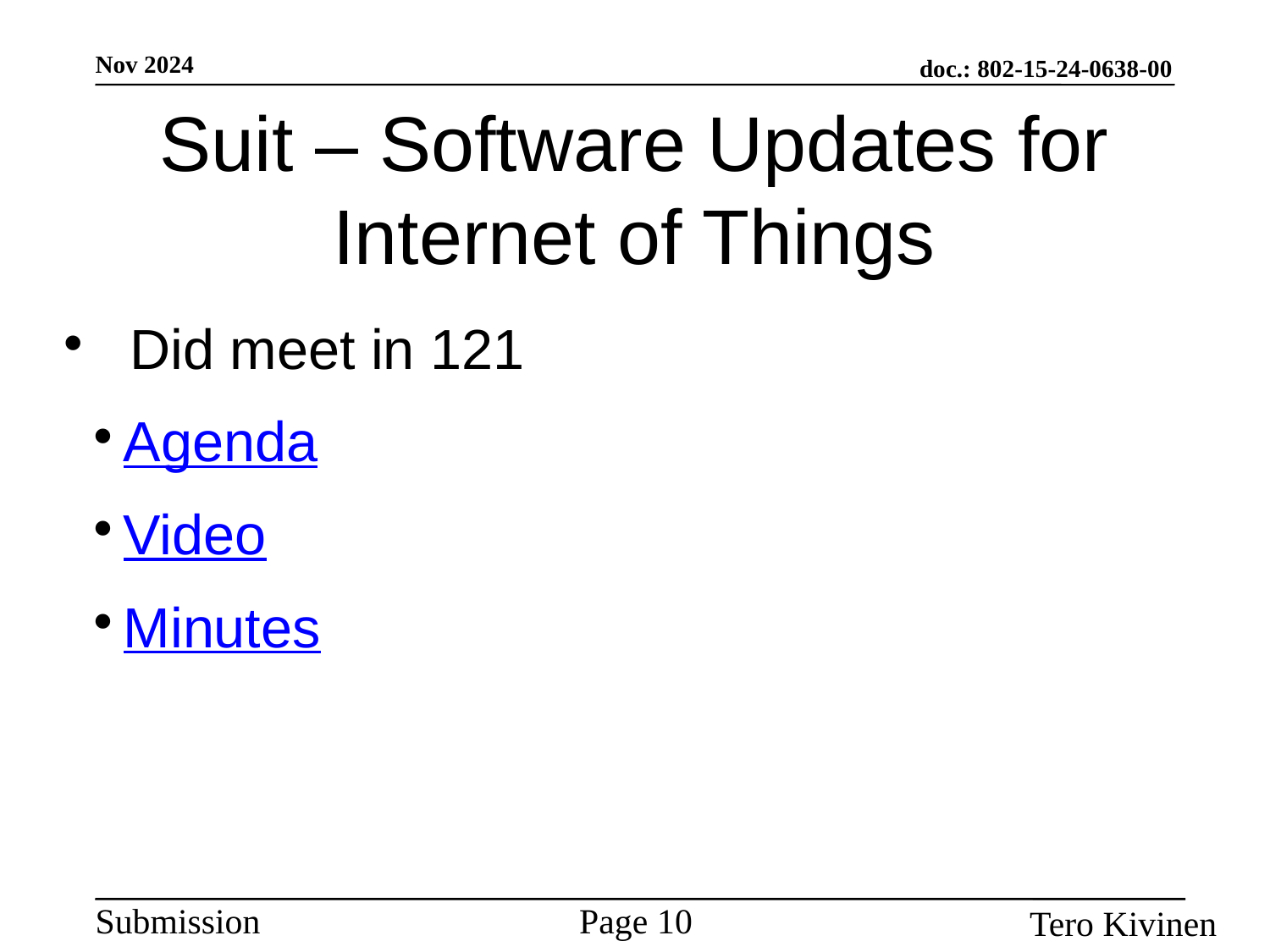

Suit – Software Updates for Internet of Things
Did meet in 121
Agenda
Video
Minutes